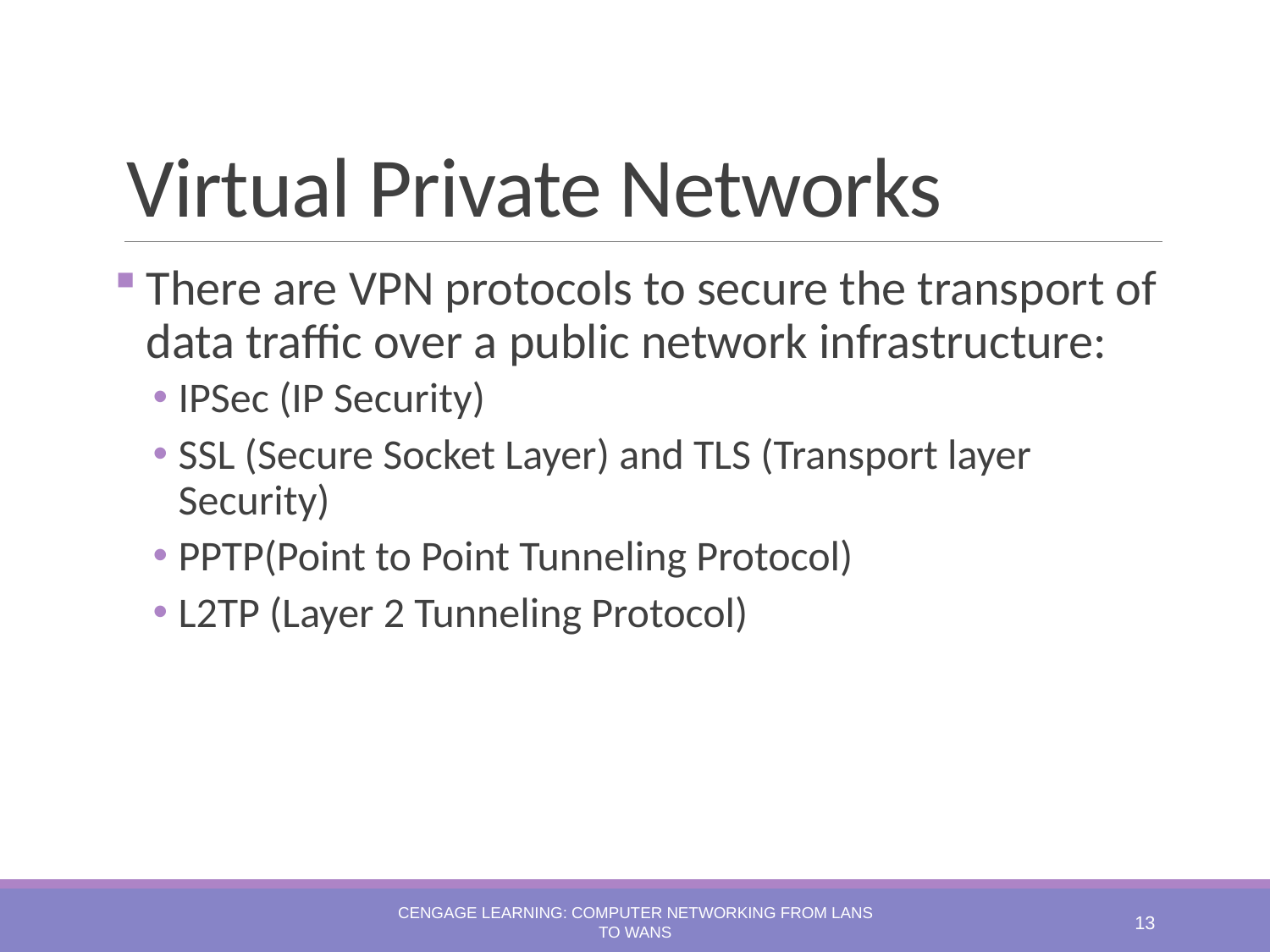

# Virtual Private Networks
There are VPN protocols to secure the transport of data traffic over a public network infrastructure:
IPSec (IP Security)
SSL (Secure Socket Layer) and TLS (Transport layer Security)
PPTP(Point to Point Tunneling Protocol)
L2TP (Layer 2 Tunneling Protocol)
Cengage Learning: Computer Networking from LANs to WANs
13